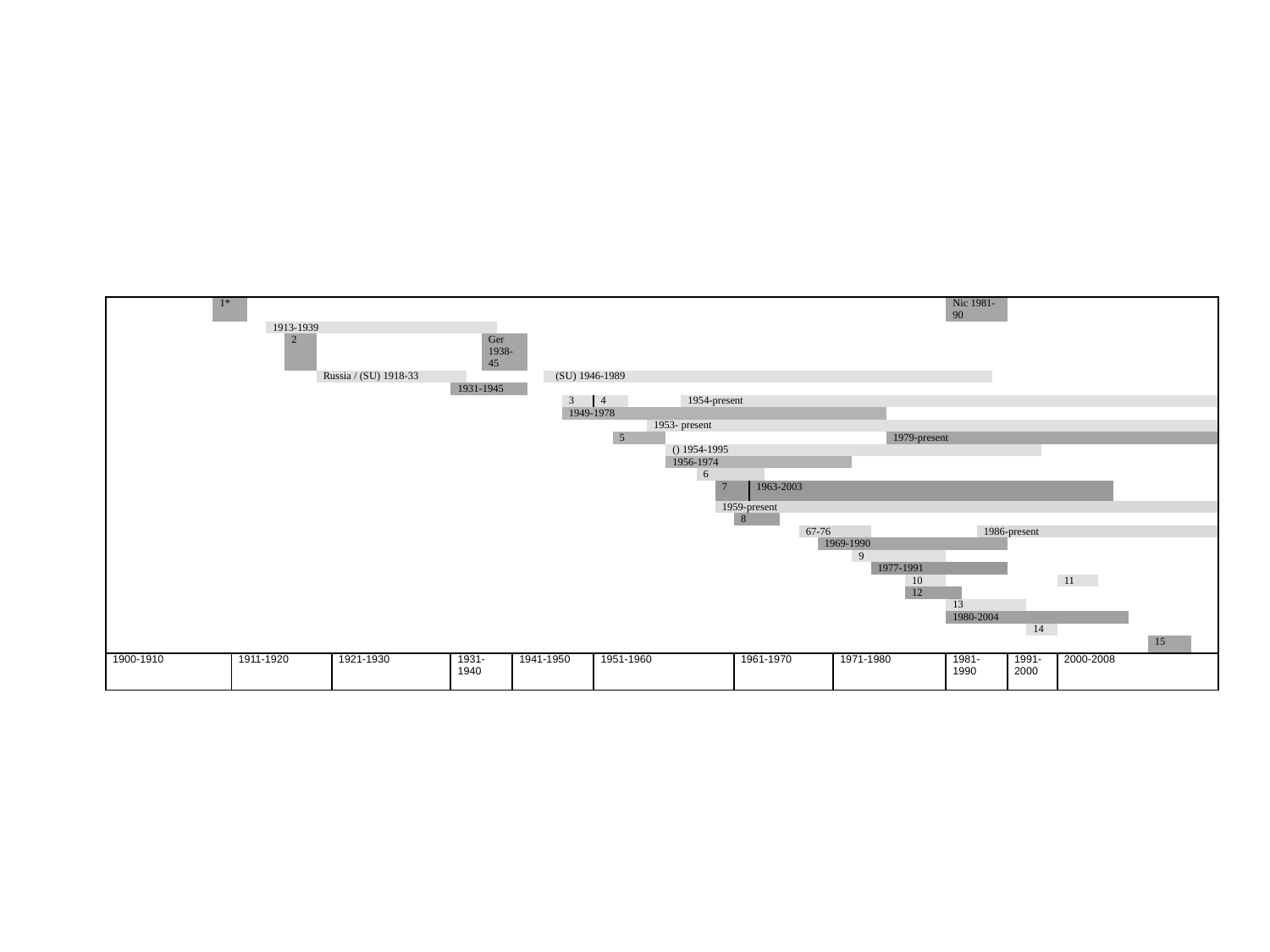

|  |  |  |  |  |  |  |  |  |  |  |  |  |  |  |  |  |  |  |  |  |  |  |  |  |  |  |  |  |  |  |  |  |  |  |  |  |  |  |  |  |  |  |  |  |  |  |  |
| --- | --- | --- | --- | --- | --- | --- | --- | --- | --- | --- | --- | --- | --- | --- | --- | --- | --- | --- | --- | --- | --- | --- | --- | --- | --- | --- | --- | --- | --- | --- | --- | --- | --- | --- | --- | --- | --- | --- | --- | --- | --- | --- | --- | --- | --- | --- | --- |
|  | 1\* |  |  |  |  |  |  |  |  |  |  |  |  |  |  |  |  |  |  |  |  |  |  |  |  |  |  |  |  |  |  |  |  |  | Nic 1981-90 |  |  |  |  |  |  |  |  |  |  |  |  |
|  |  |  |  | 1913-1939 |  |  |  |  |  |  |  |  |  |  |  |  |  |  |  |  |  |  |  |  |  |  |  |  |  |  |  |  |  |  |  |  |  |  |  |  |  |  |  |  |  |  |  |
|  |  |  |  |  | 2 |  |  |  |  | Ger 1938-45 |  |  |  |  |  |  |  |  |  |  |  |  |  |  |  |  |  |  |  |  |  |  |  |  |  |  |  |  |  |  |  |  |  |  |  |  |  |
|  |  |  |  |  |  | Russia / (SU) 1918-33 |  |  |  |  |  |  |  | (SU) 1946-1989 |  |  |  |  |  |  |  |  |  |  |  |  |  |  |  |  |  |  |  |  |  |  |  |  |  |  |  |  |  |  |  |  |  |
|  |  |  |  |  |  |  |  | 1931-1945 |  |  |  |  |  |  |  |  |  |  |  |  |  |  |  |  |  |  |  |  |  |  |  |  |  |  |  |  |  |  |  |  |  |  |  |  |  |  |  |
|  |  |  |  |  |  |  |  |  |  |  |  |  |  |  | 3 | 4 |  |  |  |  | 1954-present |  |  |  |  |  |  |  |  |  |  |  |  |  |  |  |  |  |  |  |  |  |  |  |  |  |  |
|  |  |  |  |  |  |  |  |  |  |  |  |  |  |  | 1949-1978 |  |  |  |  |  |  |  |  |  |  |  |  |  |  |  |  |  |  |  |  |  |  |  |  |  |  |  |  |  |  |  |  |
|  |  |  |  |  |  |  |  |  |  |  |  |  |  |  |  |  |  |  | 1953- present |  |  |  |  |  |  |  |  |  |  |  |  |  |  |  |  |  |  |  |  |  |  |  |  |  |  |  |  |
|  |  |  |  |  |  |  |  |  |  |  |  |  |  |  |  |  | 5 |  |  |  |  |  |  |  |  |  |  |  |  |  |  |  | 1979-present |  |  |  |  |  |  |  |  |  |  |  |  |  |  |
|  |  |  |  |  |  |  |  |  |  |  |  |  |  |  |  |  |  |  |  | () 1954-1995 |  |  |  |  |  |  |  |  |  |  |  |  |  |  |  |  |  |  |  |  |  |  |  |  |  |  |  |
|  |  |  |  |  |  |  |  |  |  |  |  |  |  |  |  |  |  |  |  | 1956-1974 |  |  |  |  |  |  |  |  |  |  |  |  |  |  |  |  |  |  |  |  |  |  |  |  |  |  |  |
|  |  |  |  |  |  |  |  |  |  |  |  |  |  |  |  |  |  |  |  |  |  | 6 |  |  |  |  |  |  |  |  |  |  |  |  |  |  |  |  |  |  |  |  |  |  |  |  |  |
|  |  |  |  |  |  |  |  |  |  |  |  |  |  |  |  |  |  |  |  |  |  |  | 7 |  | 1963-2003 |  |  |  |  |  |  |  |  |  |  |  |  |  |  |  |  |  |  |  |  |  |  |
|  |  |  |  |  |  |  |  |  |  |  |  |  |  |  |  |  |  |  |  |  |  |  | 1959-present |  |  |  |  |  |  |  |  |  |  |  |  |  |  |  |  |  |  |  |  |  |  |  |  |
|  |  |  |  |  |  |  |  |  |  |  |  |  |  |  |  |  |  |  |  |  |  |  |  | 8 |  |  |  |  |  |  |  |  |  |  |  |  |  |  |  |  |  |  |  |  |  |  |  |
|  |  |  |  |  |  |  |  |  |  |  |  |  |  |  |  |  |  |  |  |  |  |  |  |  |  |  |  | 67-76 |  |  |  |  |  |  |  |  | 1986-present |  |  |  |  |  |  |  |  |  |  |
|  |  |  |  |  |  |  |  |  |  |  |  |  |  |  |  |  |  |  |  |  |  |  |  |  |  |  |  |  | 1969-1990 |  |  |  |  |  |  |  |  |  |  |  |  |  |  |  |  |  |  |
|  |  |  |  |  |  |  |  |  |  |  |  |  |  |  |  |  |  |  |  |  |  |  |  |  |  |  |  |  |  |  | 9 |  |  |  |  |  |  |  |  |  |  |  |  |  |  |  |  |
|  |  |  |  |  |  |  |  |  |  |  |  |  |  |  |  |  |  |  |  |  |  |  |  |  |  |  |  |  |  |  |  | 1977-1991 |  |  |  |  |  |  |  |  |  |  |  |  |  |  |  |
|  |  |  |  |  |  |  |  |  |  |  |  |  |  |  |  |  |  |  |  |  |  |  |  |  |  |  |  |  |  |  |  |  |  | 10 |  |  |  |  |  |  |  | 11 |  |  |  |  |  |
|  |  |  |  |  |  |  |  |  |  |  |  |  |  |  |  |  |  |  |  |  |  |  |  |  |  |  |  |  |  |  |  |  |  | 12 |  |  |  |  |  |  |  |  |  |  |  |  |  |
|  |  |  |  |  |  |  |  |  |  |  |  |  |  |  |  |  |  |  |  |  |  |  |  |  |  |  |  |  |  |  |  |  |  |  | 13 |  |  |  |  |  |  |  |  |  |  |  |  |
|  |  |  |  |  |  |  |  |  |  |  |  |  |  |  |  |  |  |  |  |  |  |  |  |  |  |  |  |  |  |  |  |  |  |  | 1980-2004 |  |  |  |  |  |  |  |  |  |  |  |  |
|  |  |  |  |  |  |  |  |  |  |  |  |  |  |  |  |  |  |  |  |  |  |  |  |  |  |  |  |  |  |  |  |  |  |  |  |  |  |  |  | 14 |  |  |  |  |  |  |  |
|  |  |  |  |  |  |  |  |  |  |  |  |  |  |  |  |  |  |  |  |  |  |  |  |  |  |  |  |  |  |  |  |  |  |  |  |  |  |  |  |  |  |  |  |  |  | 15 |  |
| 1900-1910 |  | 1911-1920 |  |  |  |  | 1921-1930 | 1931-1940 |  |  |  | 1941-1950 |  |  |  | 1951-1960 |  |  |  |  |  |  |  | 1961-1970 |  |  |  |  |  | 1971-1980 |  |  |  |  | 1981-1990 |  |  |  | 1991-2000 |  |  | 2000-2008 |  |  |  |  |  |